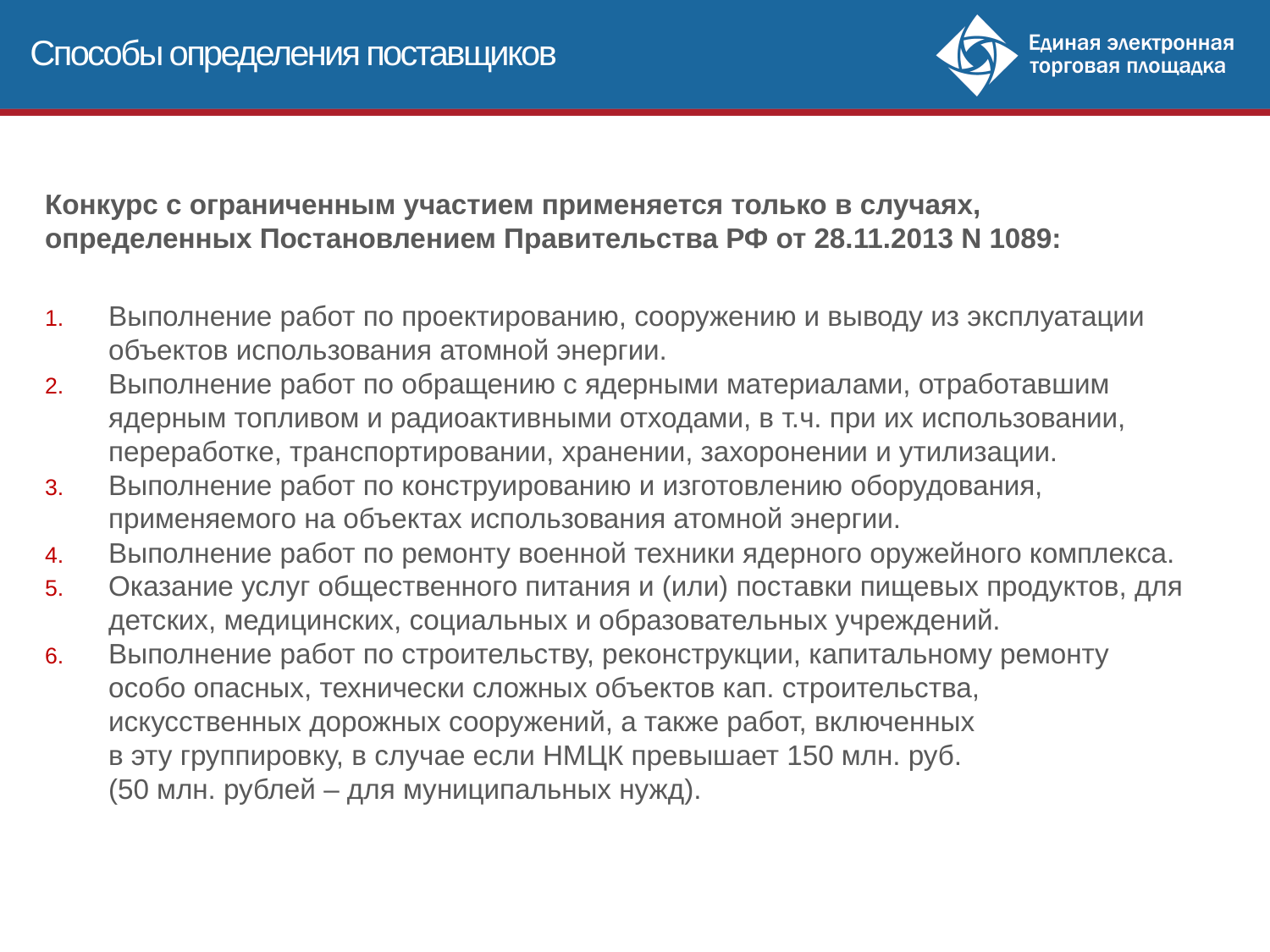

Способы определения поставщиков
Конкурс с ограниченным участием применяется только в случаях, определенных Постановлением Правительства РФ от 28.11.2013 N 1089:

Выполнение работ по проектированию, сооружению и выводу из эксплуатации объектов использования атомной энергии.
Выполнение работ по обращению с ядерными материалами, отработавшим ядерным топливом и радиоактивными отходами, в т.ч. при их использовании, переработке, транспортировании, хранении, захоронении и утилизации.
Выполнение работ по конструированию и изготовлению оборудования, применяемого на объектах использования атомной энергии.
Выполнение работ по ремонту военной техники ядерного оружейного комплекса.
Оказание услуг общественного питания и (или) поставки пищевых продуктов, для детских, медицинских, социальных и образовательных учреждений.
Выполнение работ по строительству, реконструкции, капитальному ремонту особо опасных, технически сложных объектов кап. строительства,
искусственных дорожных сооружений, а также работ, включенных
в эту группировку, в случае если НМЦК превышает 150 млн. руб.
(50 млн. рублей – для муниципальных нужд).